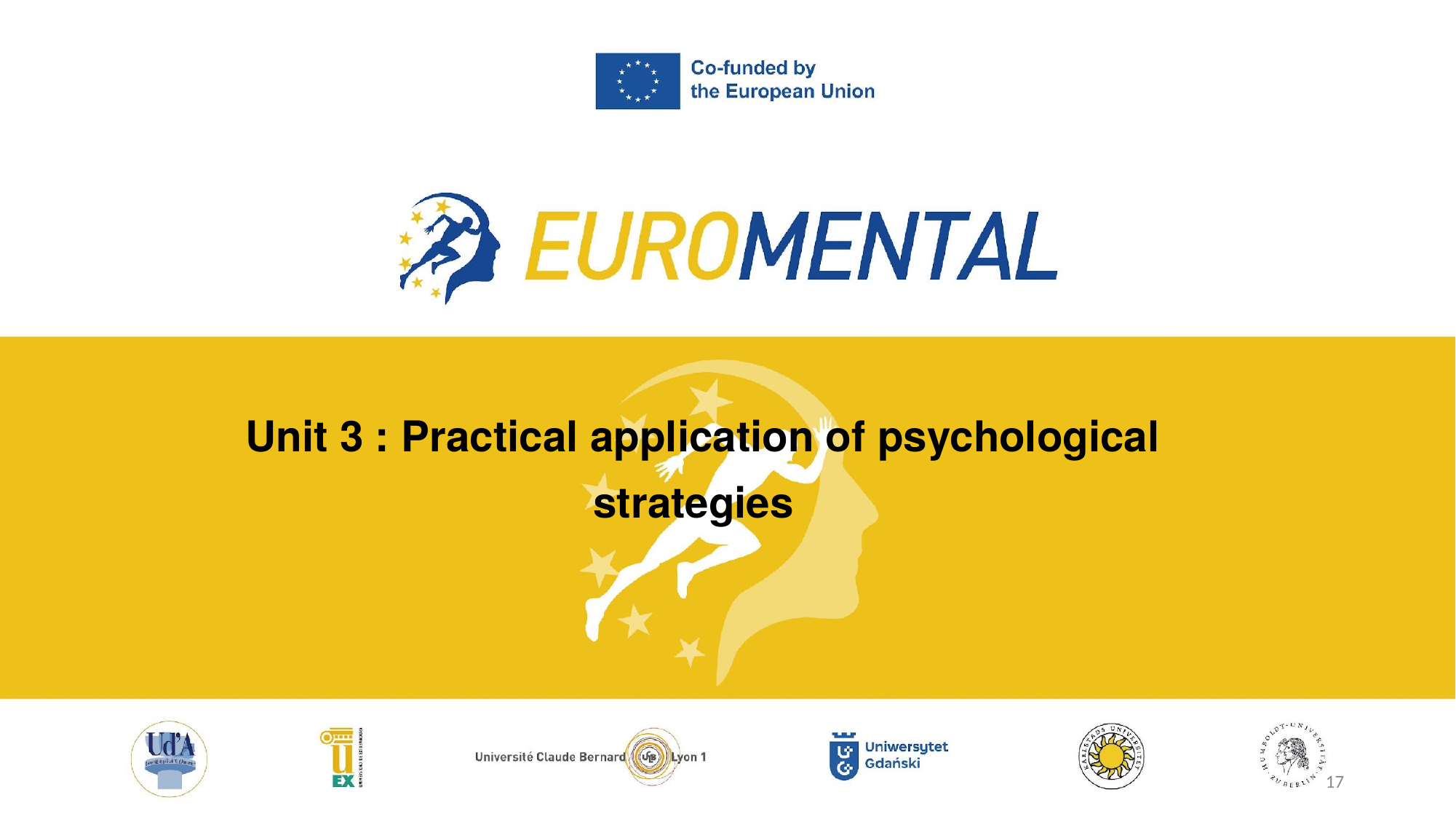

Unit 3 : Practical application of psychological strategies
17